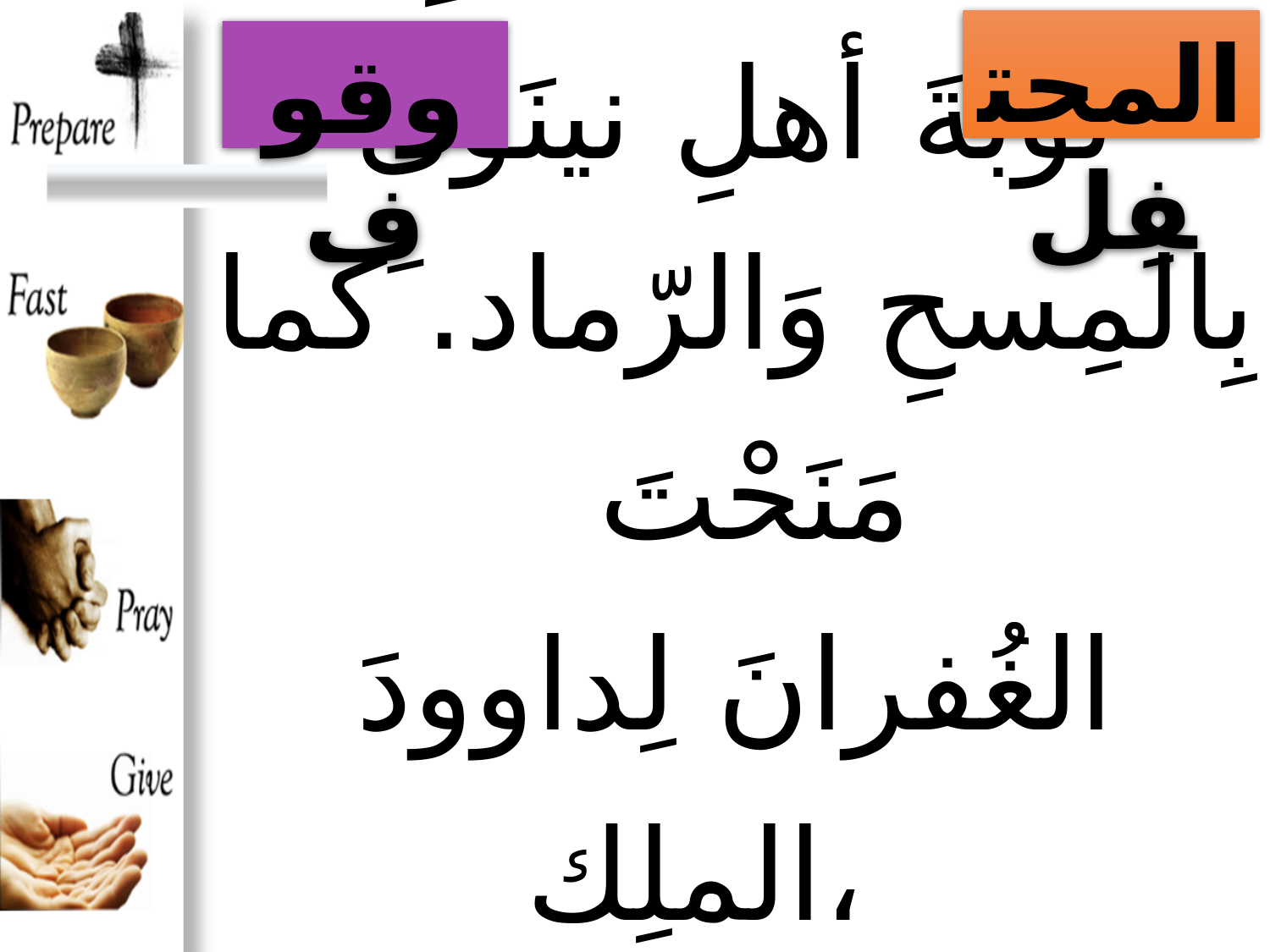

المحتفِل
وقوف
# وَطِلباتِنا، كَما قَبِلتَ تَوبَةَ أهلِ نينَوى بِالمِسحِ وَالرّماد. َكما مَنَحْتَ الغُفرانَ لِداوودَ الملِك،